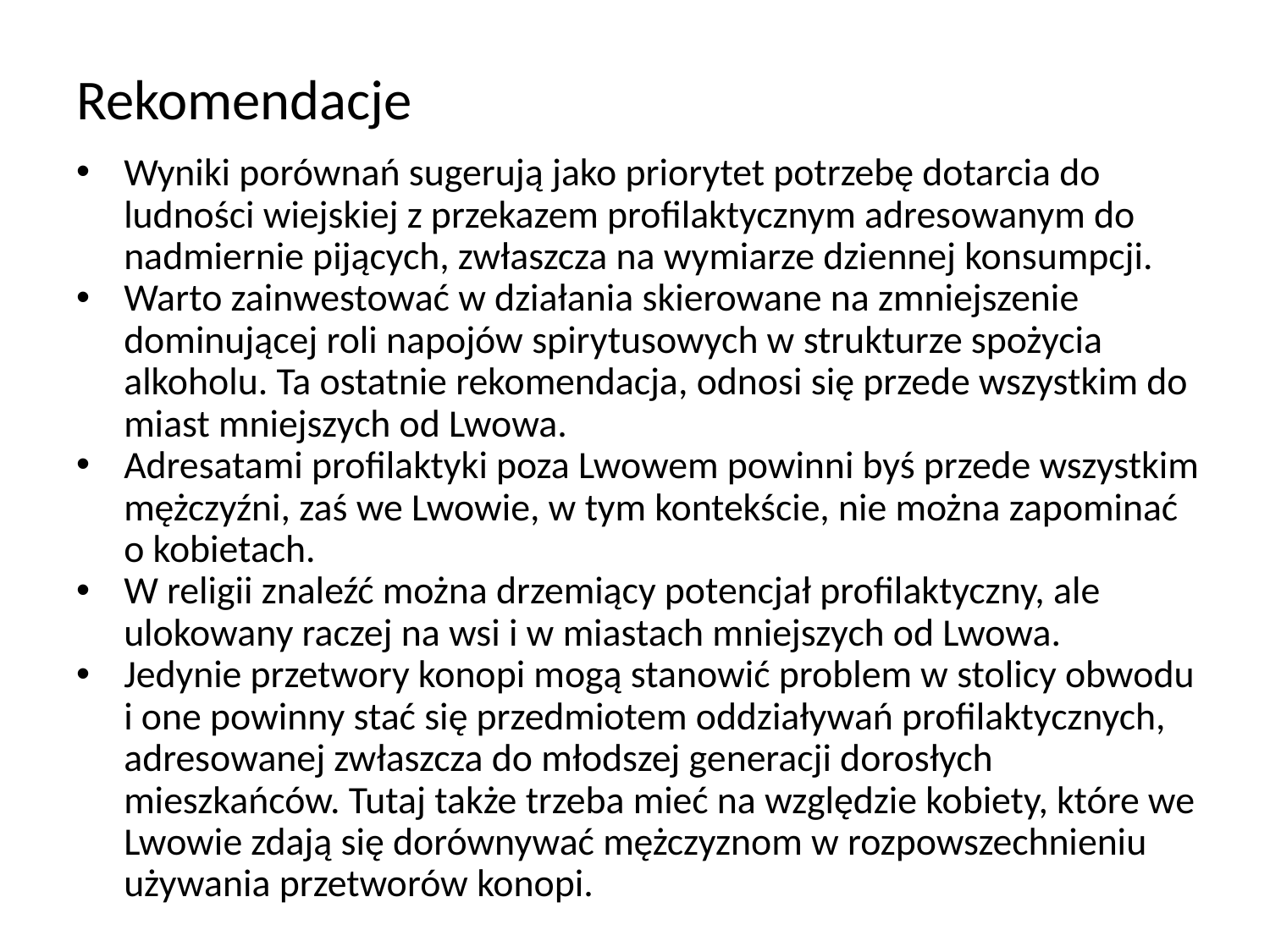

# Rekomendacje
Wyniki porównań sugerują jako priorytet potrzebę dotarcia do ludności wiejskiej z przekazem profilaktycznym adresowanym do nadmiernie pijących, zwłaszcza na wymiarze dziennej konsumpcji.
Warto zainwestować w działania skierowane na zmniejszenie dominującej roli napojów spirytusowych w strukturze spożycia alkoholu. Ta ostatnie rekomendacja, odnosi się przede wszystkim do miast mniejszych od Lwowa.
Adresatami profilaktyki poza Lwowem powinni byś przede wszystkim mężczyźni, zaś we Lwowie, w tym kontekście, nie można zapominać o kobietach.
W religii znaleźć można drzemiący potencjał profilaktyczny, ale ulokowany raczej na wsi i w miastach mniejszych od Lwowa.
Jedynie przetwory konopi mogą stanowić problem w stolicy obwodu i one powinny stać się przedmiotem oddziaływań profilaktycznych, adresowanej zwłaszcza do młodszej generacji dorosłych mieszkańców. Tutaj także trzeba mieć na względzie kobiety, które we Lwowie zdają się dorównywać mężczyznom w rozpowszechnieniu używania przetworów konopi.